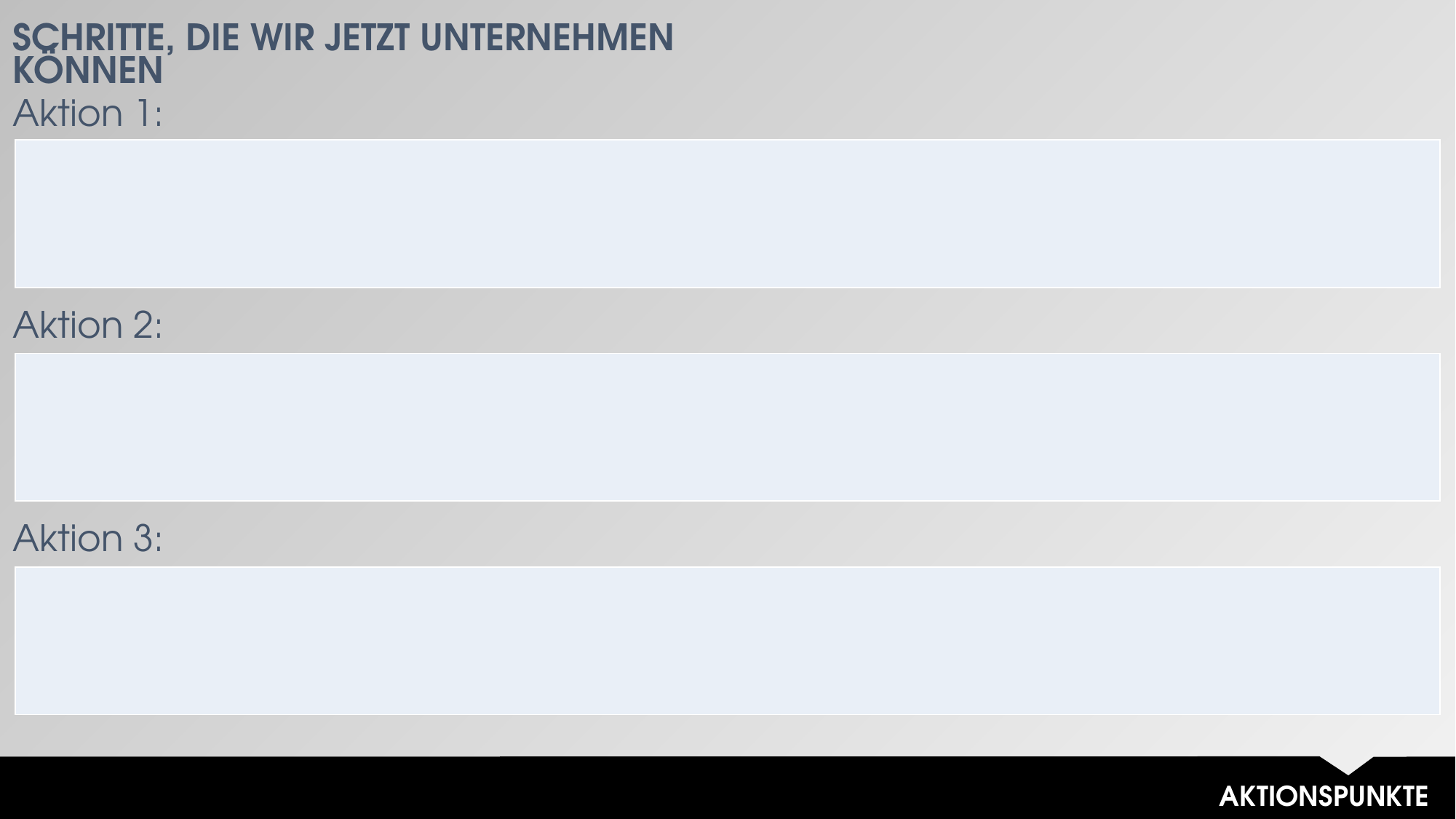

SCHRITTE, DIE WIR JETZT UNTERNEHMEN KÖNNEN
Aktion 1:
|  |
| --- |
Aktion 2:
|  |
| --- |
Aktion 3:
|  |
| --- |

AKTIONSPUNKTE